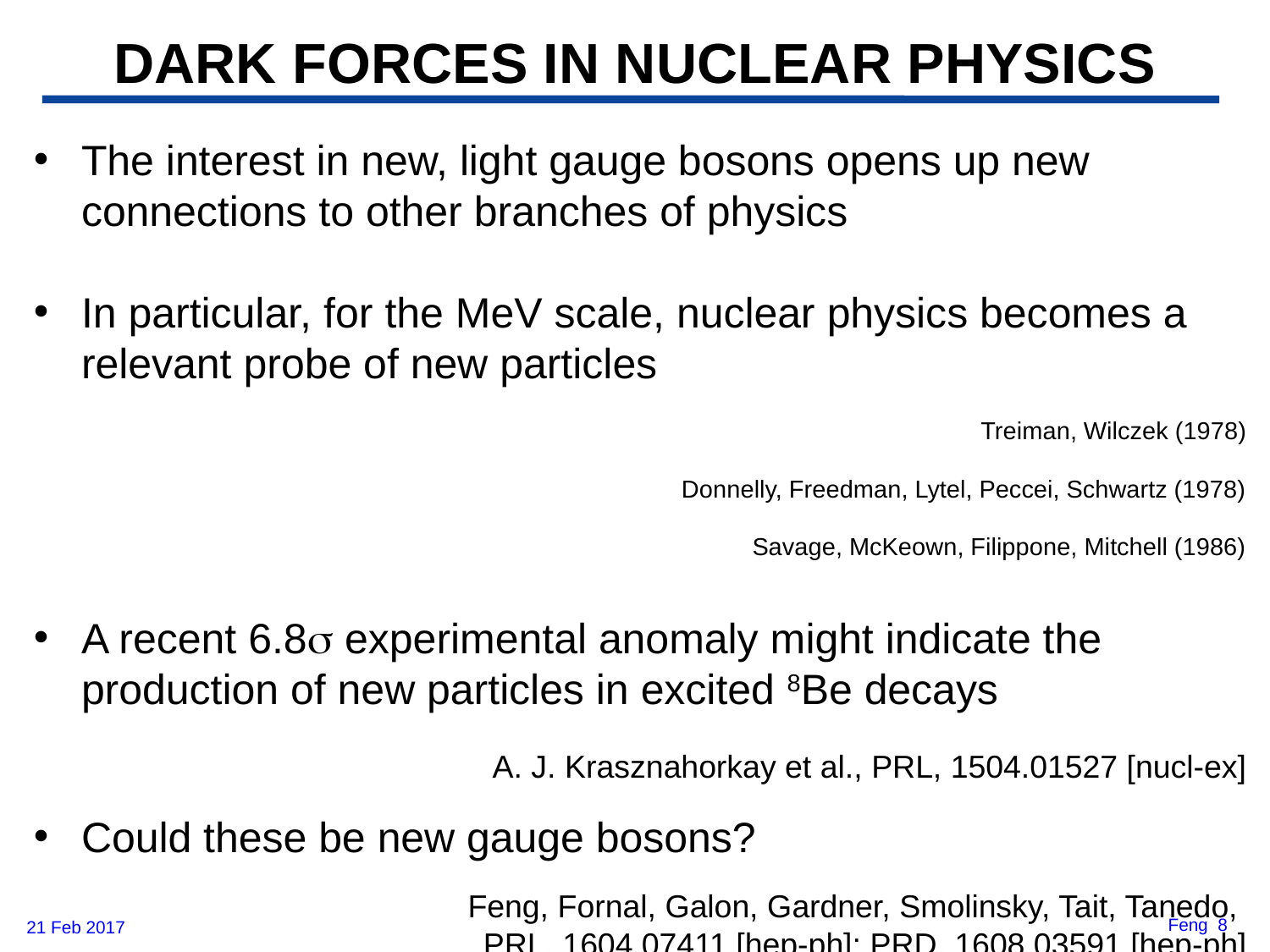

DARK FORCES IN NUCLEAR PHYSICS
The interest in new, light gauge bosons opens up new connections to other branches of physics

In particular, for the MeV scale, nuclear physics becomes a relevant probe of new particles
Treiman, Wilczek (1978)
Donnelly, Freedman, Lytel, Peccei, Schwartz (1978)
Savage, McKeown, Filippone, Mitchell (1986)

A recent 6.8σ experimental anomaly might indicate the production of new particles in excited 8Be decays

A. J. Krasznahorkay et al., PRL, 1504.01527 [nucl-ex]

Could these be new gauge bosons?

Feng, Fornal, Galon, Gardner, Smolinsky, Tait, Tanedo,
PRL, 1604.07411 [hep-ph]; PRD, 1608.03591 [hep-ph]